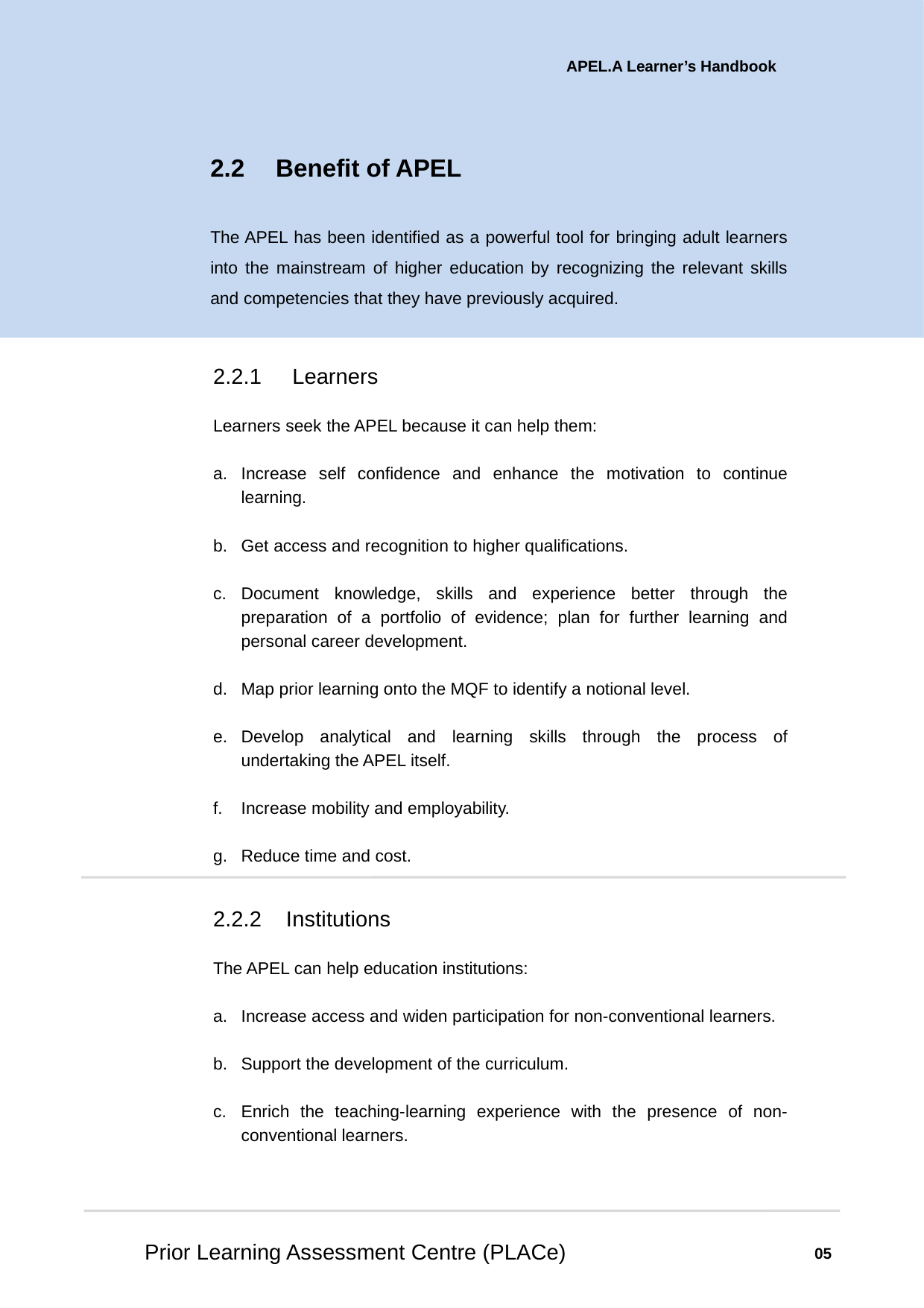

APEL.A Learner’s Handbook

2.2
Benefit of APEL
The APEL has been identified as a powerful tool for bringing adult learners into the mainstream of higher education by recognizing the relevant skills and competencies that they have previously acquired.
2.2.1     Learners
Learners seek the APEL because it can help them:

Increase self confidence and enhance the motivation to continue learning.

Get access and recognition to higher qualifications.

Document knowledge, skills and experience better through the preparation of a portfolio of evidence; plan for further learning and personal career development.

Map prior learning onto the MQF to identify a notional level.

Develop analytical and learning skills through the process of undertaking the APEL itself.

Increase mobility and employability.

Reduce time and cost.

2.2.2    Institutions
The APEL can help education institutions:

Increase access and widen participation for non-conventional learners.

Support the development of the curriculum.

Enrich the teaching-learning experience with the presence of non-conventional learners.

Prior Learning Assessment Centre (PLACe)
05